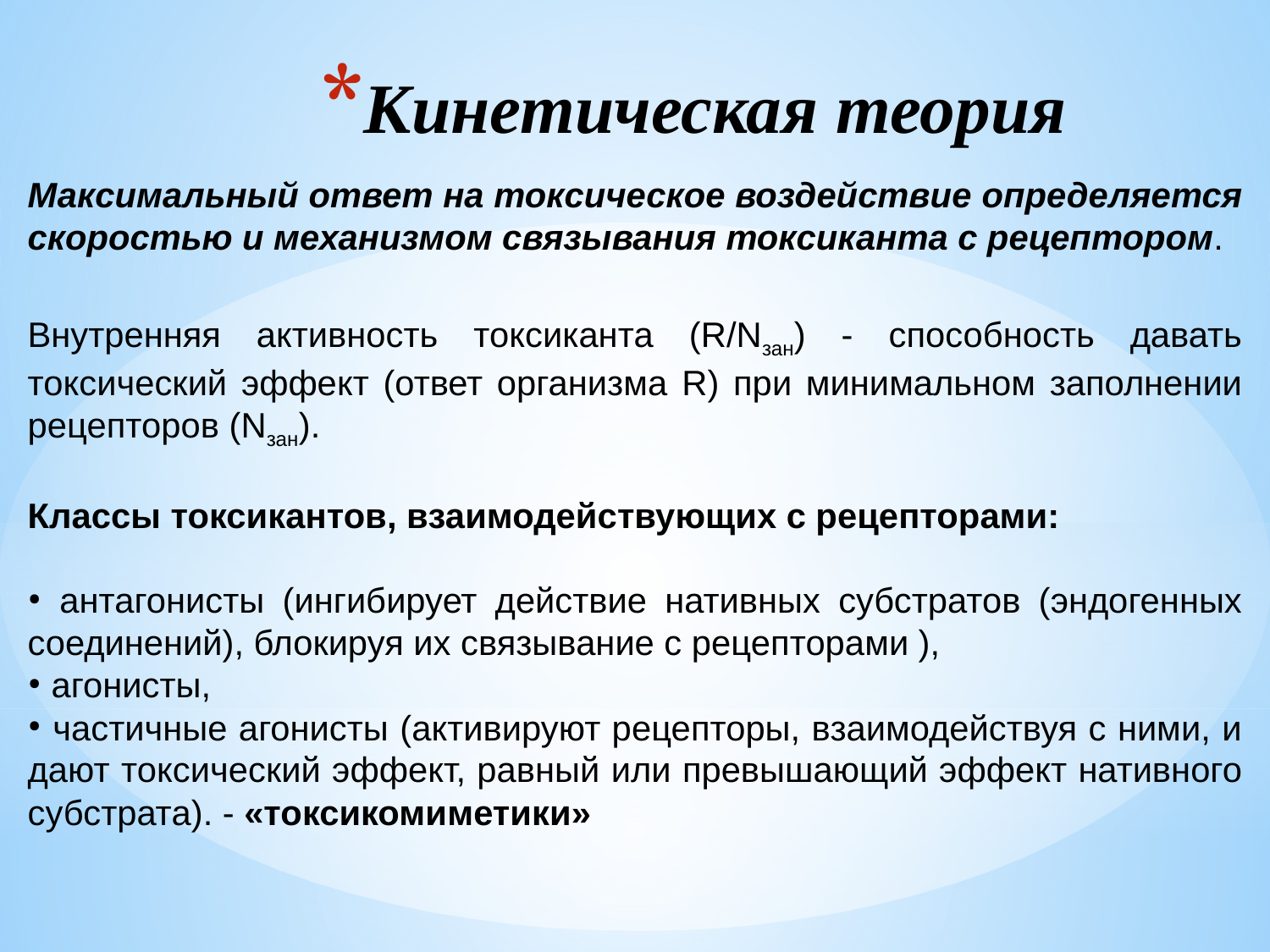

# Кинетическая теория
Максимальный ответ на токсическое воздействие определяется скоростью и механизмом связывания токсиканта с рецептором.

Внутренняя активность токсиканта (R/Nзан) - способность давать токсический эффект (ответ организма R) при минимальном заполнении рецепторов (Nзан).

Классы токсикантов, взаимодействующих с рецепторами:

 антагонисты (ингибирует действие нативных субстратов (эндогенных соединений), блокируя их связывание с рецепторами ),
 агонисты,
 частичные агонисты (активируют рецепторы, взаимодействуя с ними, и дают токсический эффект, равный или превышающий эффект нативного субстрата). - «токсикомиметики»